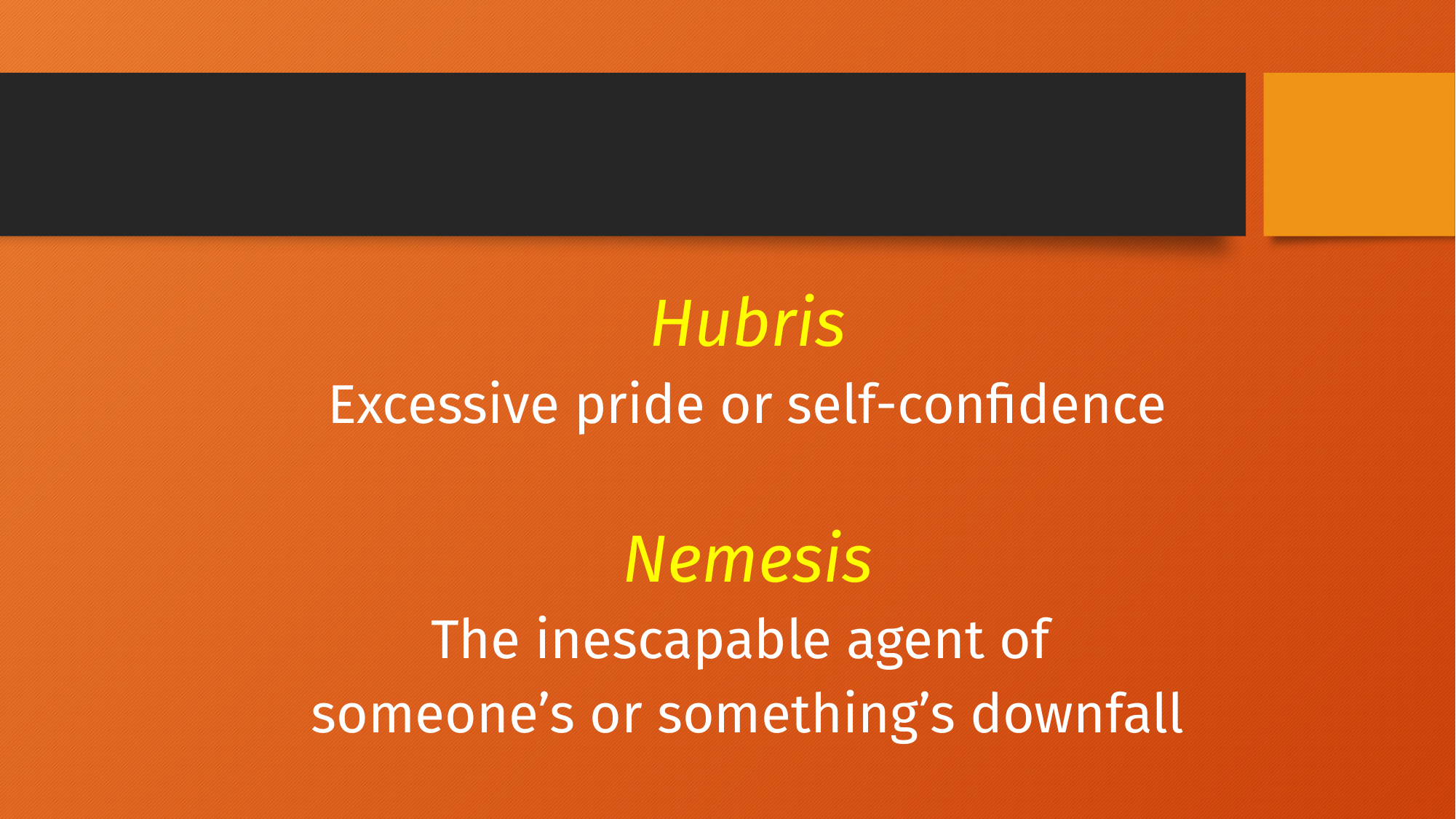

#
Hubris
Excessive pride or self-confidence

Nemesis
The inescapable agent of
someone’s or something’s downfall